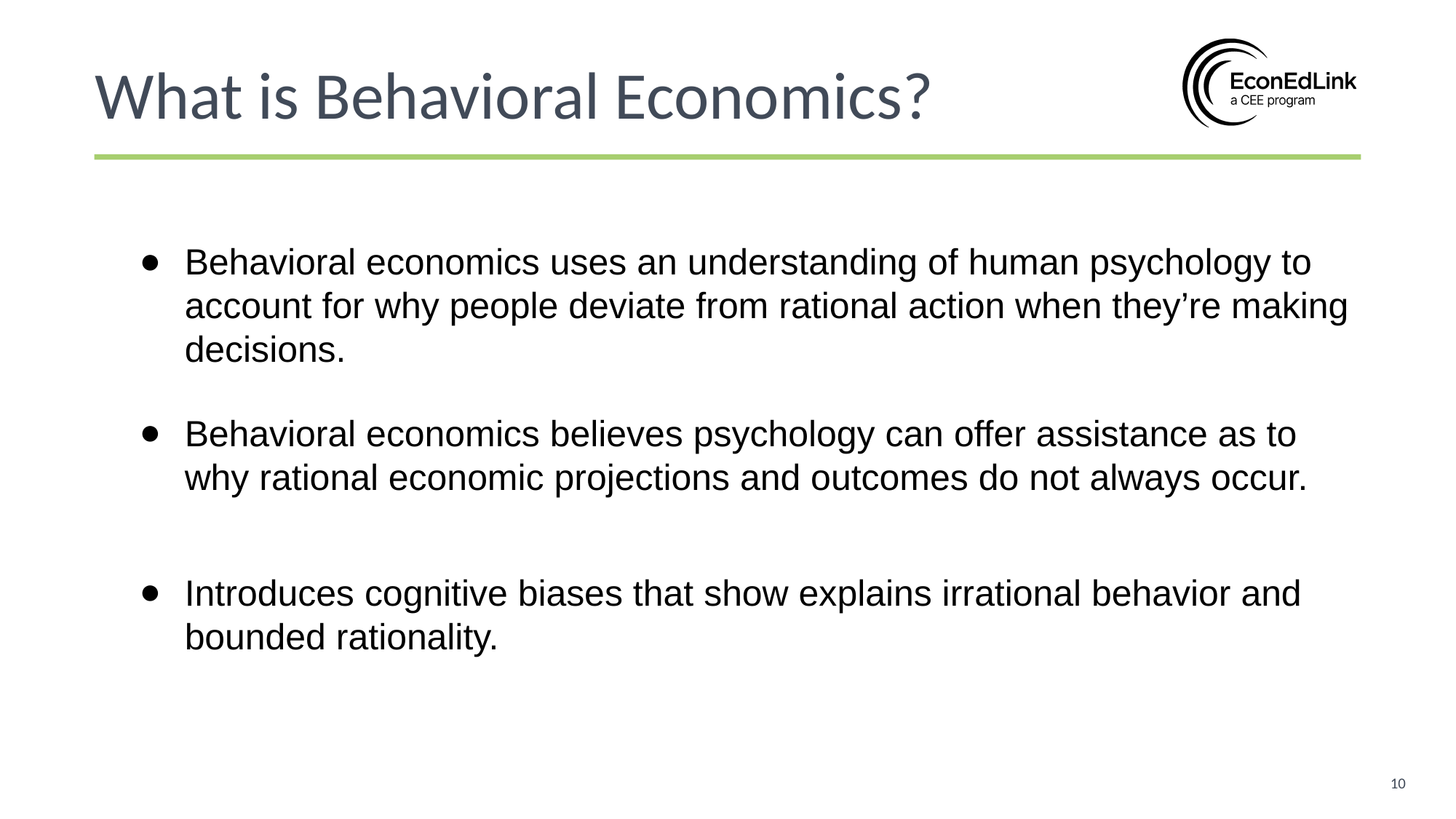

What is Behavioral Economics?
Behavioral economics uses an understanding of human psychology to account for why people deviate from rational action when they’re making decisions.
Behavioral economics believes psychology can offer assistance as to why rational economic projections and outcomes do not always occur.
Introduces cognitive biases that show explains irrational behavior and bounded rationality.
10